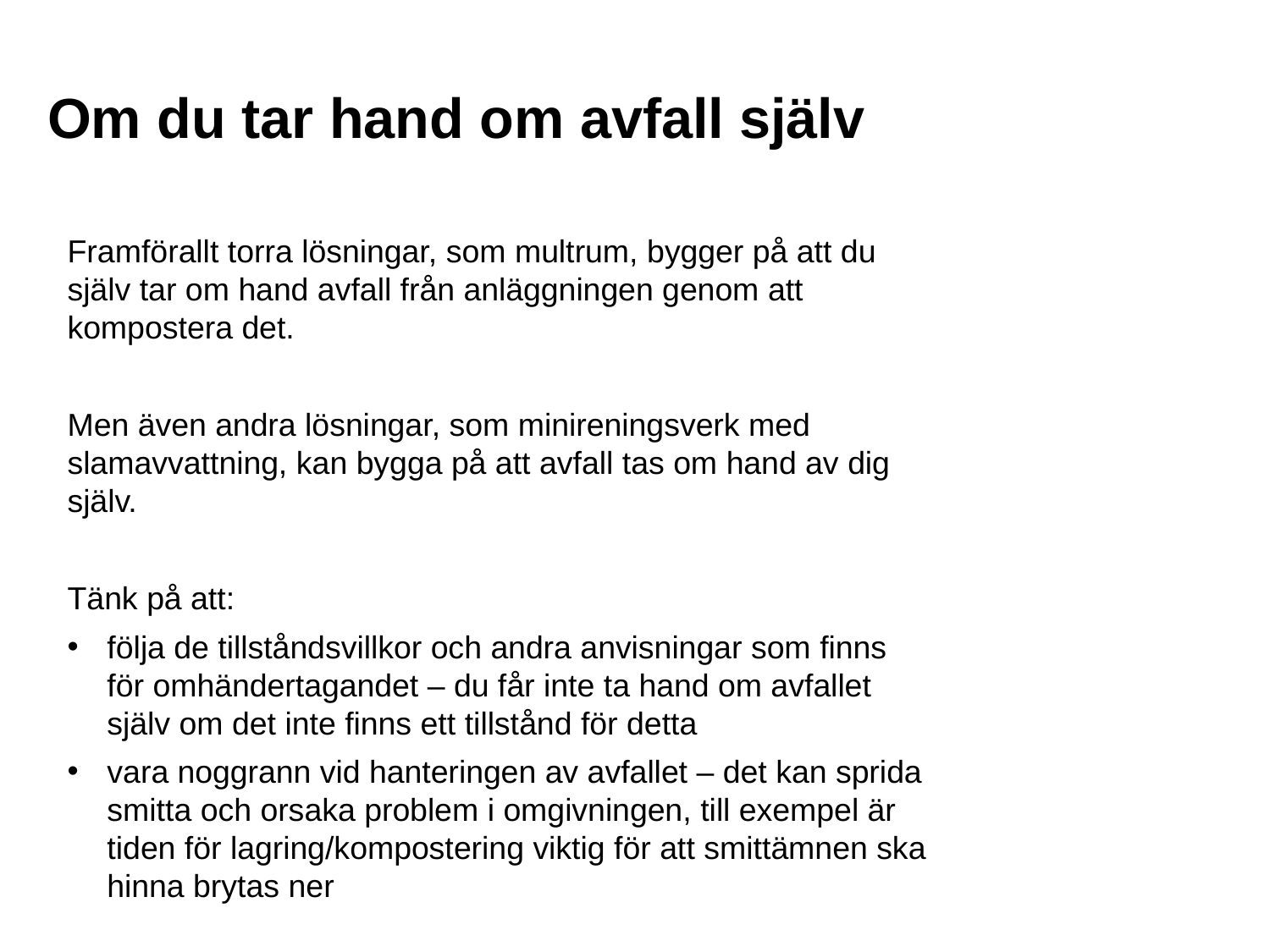

Om du tar hand om avfall själv
Framförallt torra lösningar, som multrum, bygger på att du själv tar om hand avfall från anläggningen genom att kompostera det.

Men även andra lösningar, som minireningsverk med slamavvattning, kan bygga på att avfall tas om hand av dig själv.

Tänk på att:
följa de tillståndsvillkor och andra anvisningar som finns för omhändertagandet – du får inte ta hand om avfallet själv om det inte finns ett tillstånd för detta
vara noggrann vid hanteringen av avfallet – det kan sprida smitta och orsaka problem i omgivningen, till exempel är tiden för lagring/kompostering viktig för att smittämnen ska hinna brytas ner